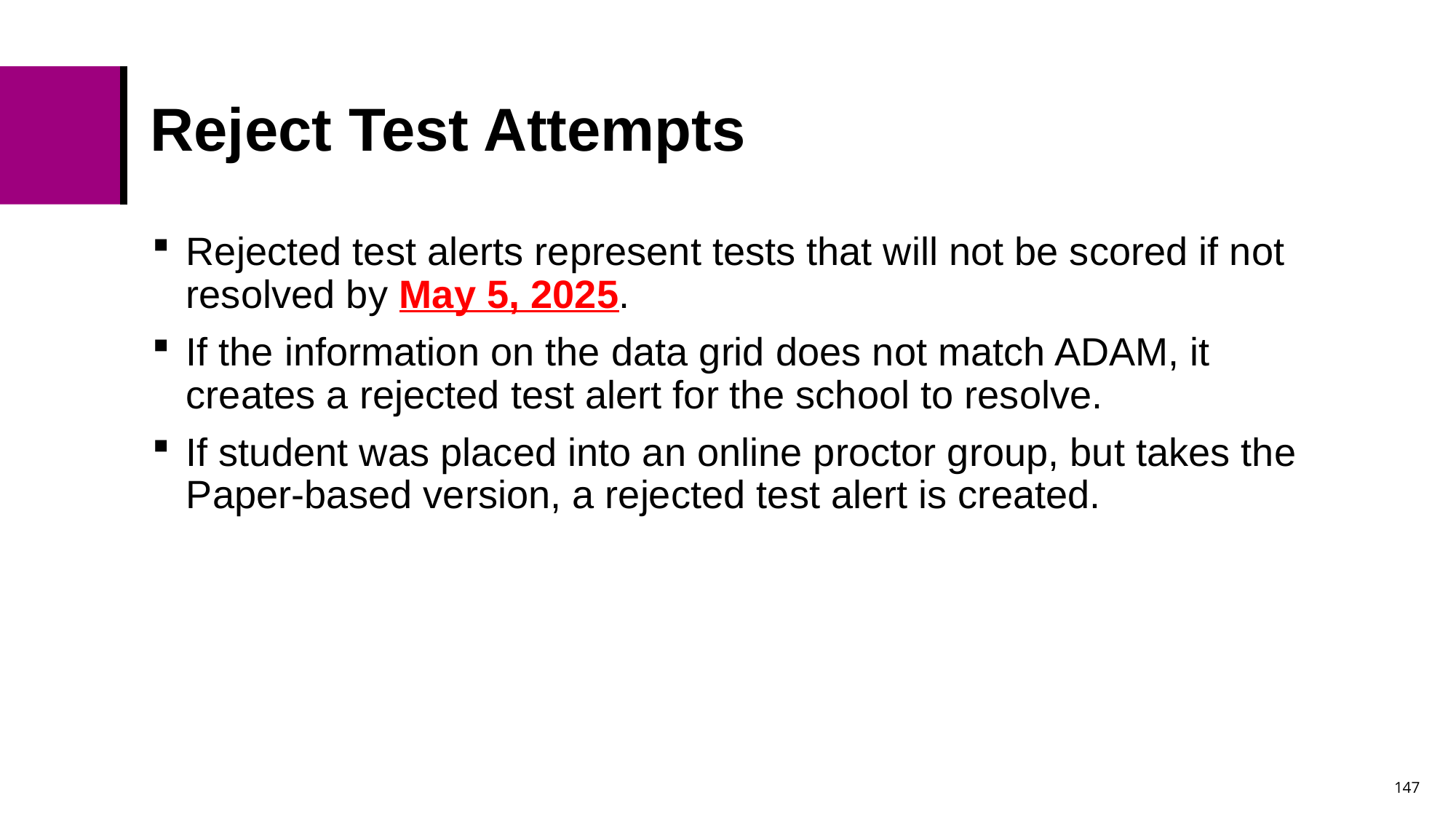

# Reject Test Attempts
Rejected test alerts represent tests that will not be scored if not resolved by May 5, 2025.
If the information on the data grid does not match ADAM, it creates a rejected test alert for the school to resolve.
If student was placed into an online proctor group, but takes the Paper-based version, a rejected test alert is created.
147